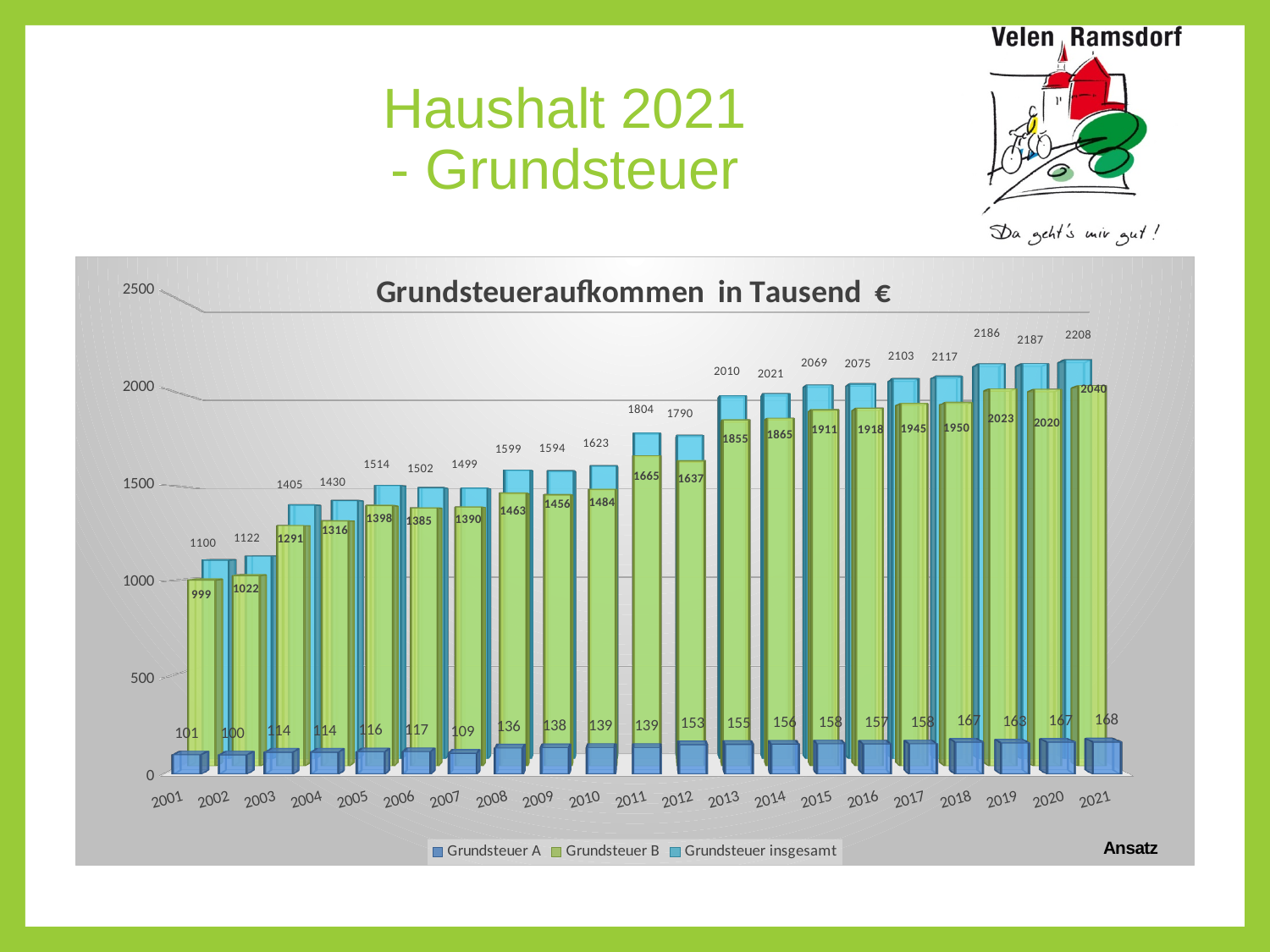

# Haushalt 2021 - Grundsteuer

[unsupported chart]